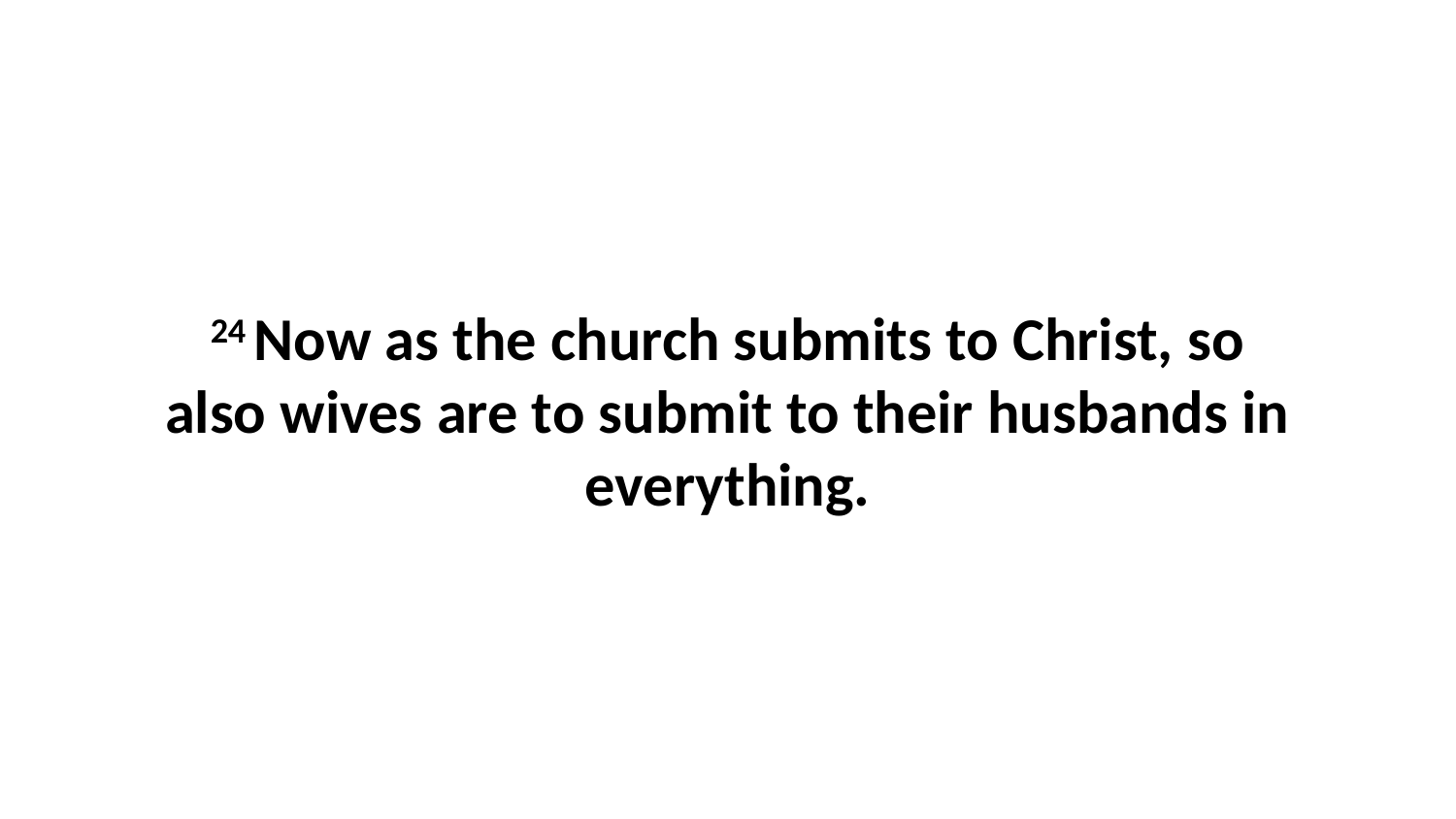

24 Now as the church submits to Christ, so also wives are to submit to their husbands in everything.